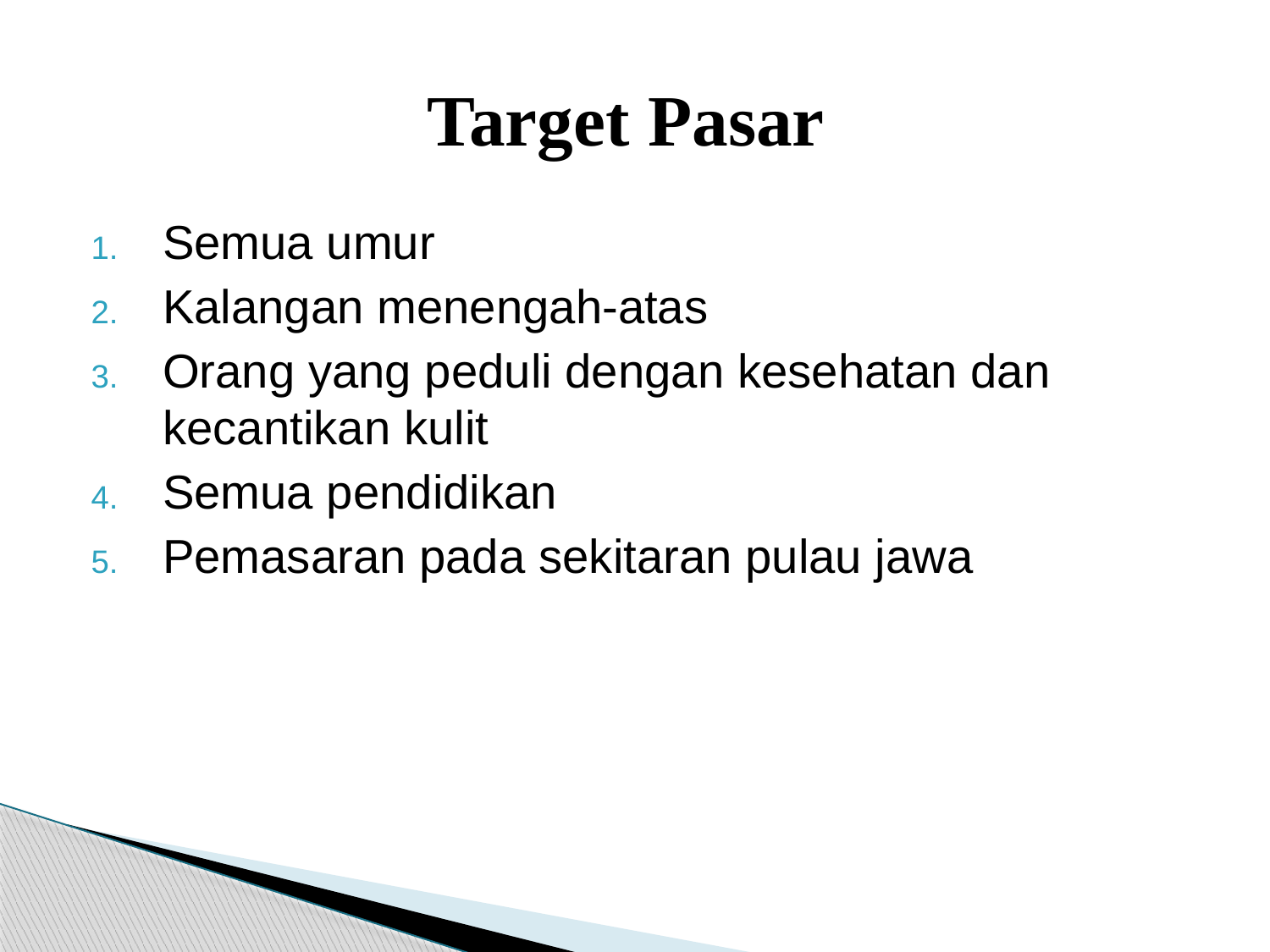

# Target Pasar
Semua umur
Kalangan menengah-atas
Orang yang peduli dengan kesehatan dan kecantikan kulit
Semua pendidikan
Pemasaran pada sekitaran pulau jawa